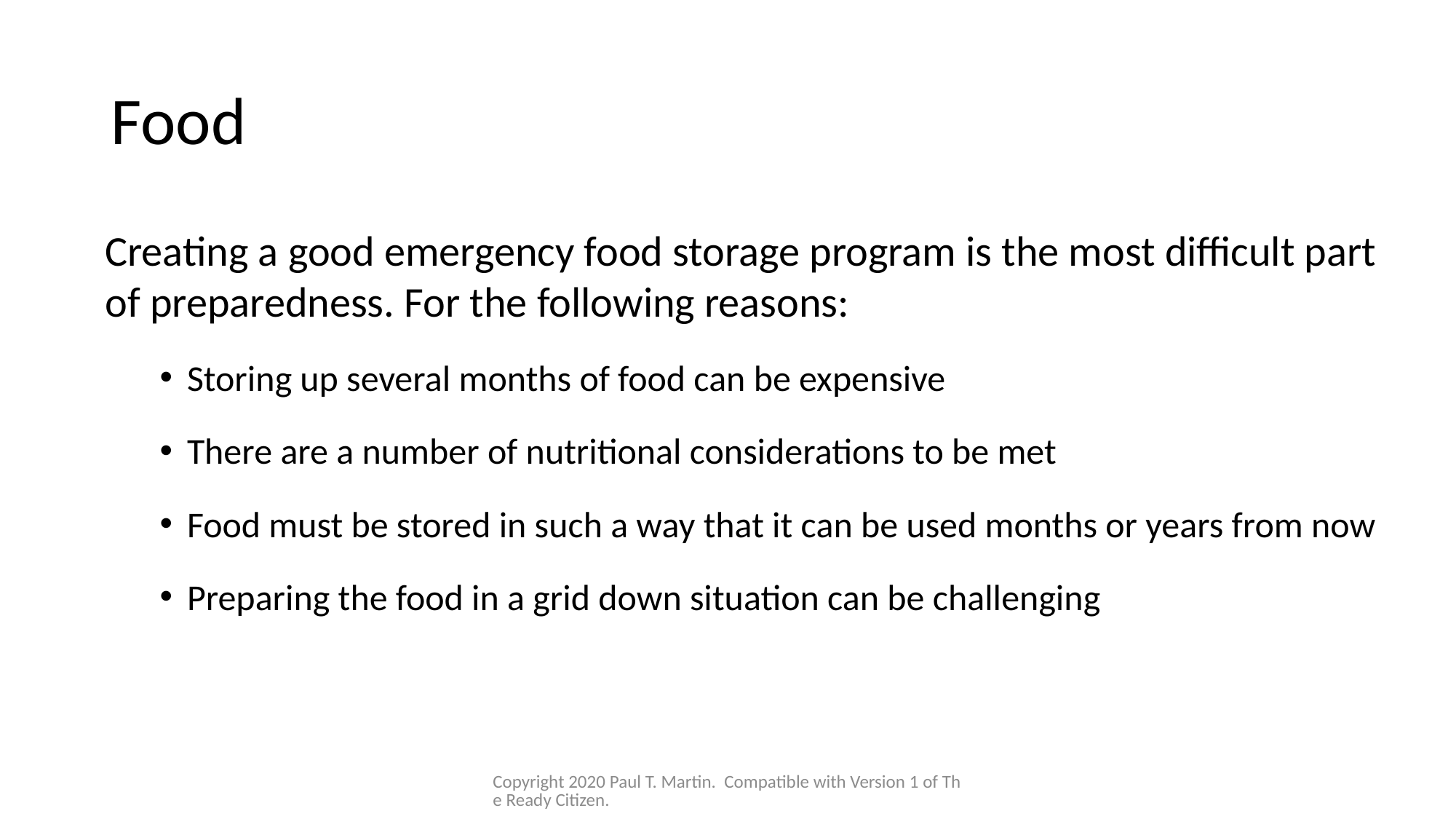

# Food
Creating a good emergency food storage program is the most difficult part of preparedness. For the following reasons:
Storing up several months of food can be expensive
There are a number of nutritional considerations to be met
Food must be stored in such a way that it can be used months or years from now
Preparing the food in a grid down situation can be challenging

Copyright 2020 Paul T. Martin.  Compatible with Version 1 of The Ready Citizen.